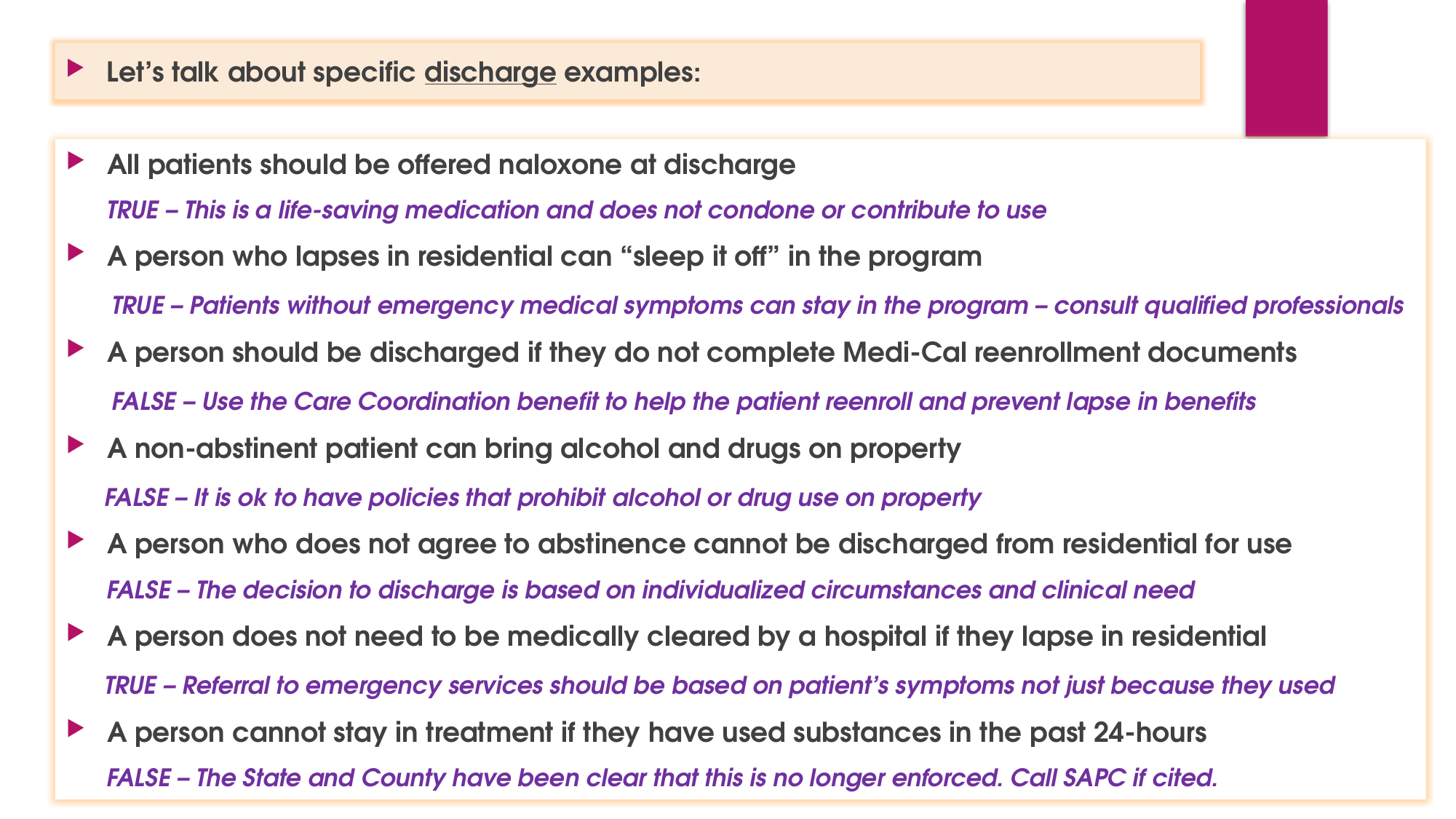

Let’s talk about specific discharge examples:
All patients should be offered naloxone at discharge
TRUE – This is a life-saving medication and does not condone or contribute to use
A person who lapses in residential can “sleep it off” in the program
      TRUE – Patients without emergency medical symptoms can stay in the program – consult qualified professionals
A person should be discharged if they do not complete Medi-Cal reenrollment documents
      FALSE – Use the Care Coordination benefit to help the patient reenroll and prevent lapse in benefits
A non-abstinent patient can bring alcohol and drugs on property
     FALSE – It is ok to have policies that prohibit alcohol or drug use on property
A person who does not agree to abstinence cannot be discharged from residential for use
      FALSE – The decision to discharge is based on individualized circumstances and clinical need
A person does not need to be medically cleared by a hospital if they lapse in residential
     TRUE – Referral to emergency services should be based on patient’s symptoms not just because they used
A person cannot stay in treatment if they have used substances in the past 24-hours
      FALSE – The State and County have been clear that this is no longer enforced. Call SAPC if cited.